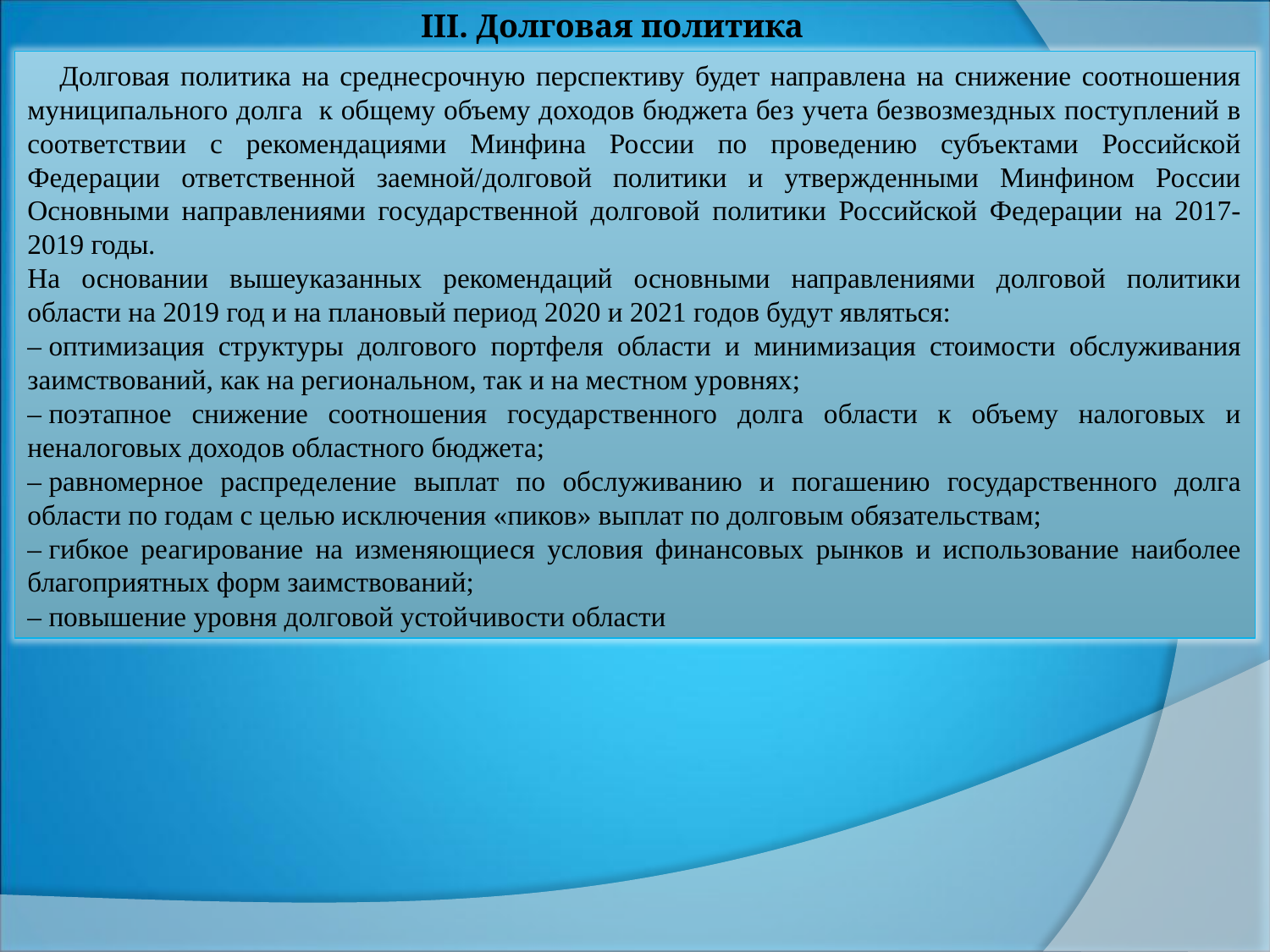

III. Долговая политика
   Долговая политика на среднесрочную перспективу будет направлена на снижение соотношения муниципального долга  к общему объему доходов бюджета без учета безвозмездных поступлений в соответствии с рекомендациями Минфина России по проведению субъектами Российской Федерации ответственной заемной/долговой политики и утвержденными Минфином России Основными направлениями государственной долговой политики Российской Федерации на 2017-2019 годы.
На основании вышеуказанных рекомендаций основными направлениями долговой политики области на 2019 год и на плановый период 2020 и 2021 годов будут являться:
– оптимизация структуры долгового портфеля области и минимизация стоимости обслуживания заимствований, как на региональном, так и на местном уровнях;
– поэтапное снижение соотношения государственного долга области к объему налоговых и неналоговых доходов областного бюджета;
– равномерное распределение выплат по обслуживанию и погашению государственного долга области по годам с целью исключения «пиков» выплат по долговым обязательствам;
– гибкое реагирование на изменяющиеся условия финансовых рынков и использование наиболее благоприятных форм заимствований;
– повышение уровня долговой устойчивости области